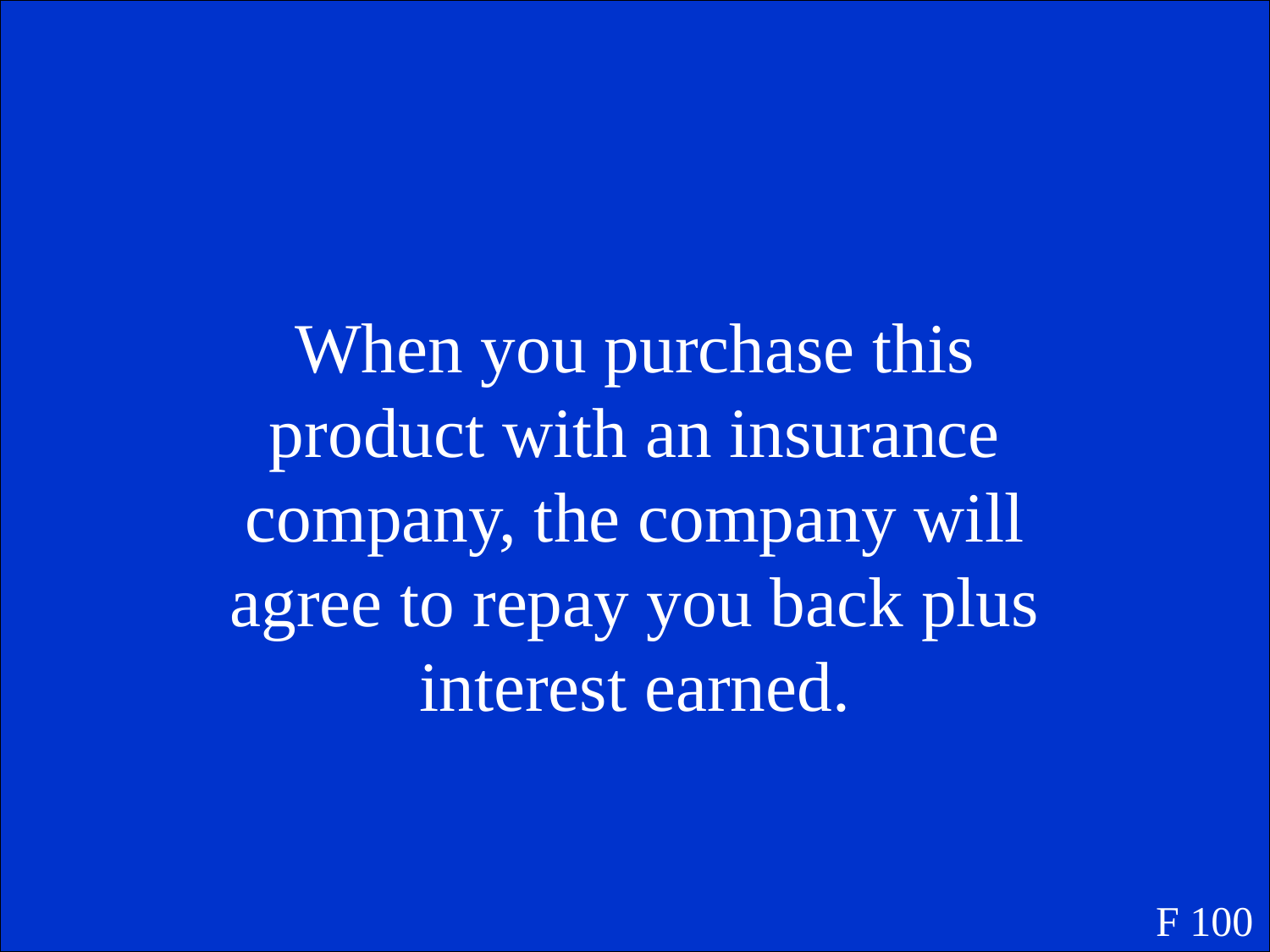

When you purchase this product with an insurance company, the company will agree to repay you back plus interest earned.
F 100